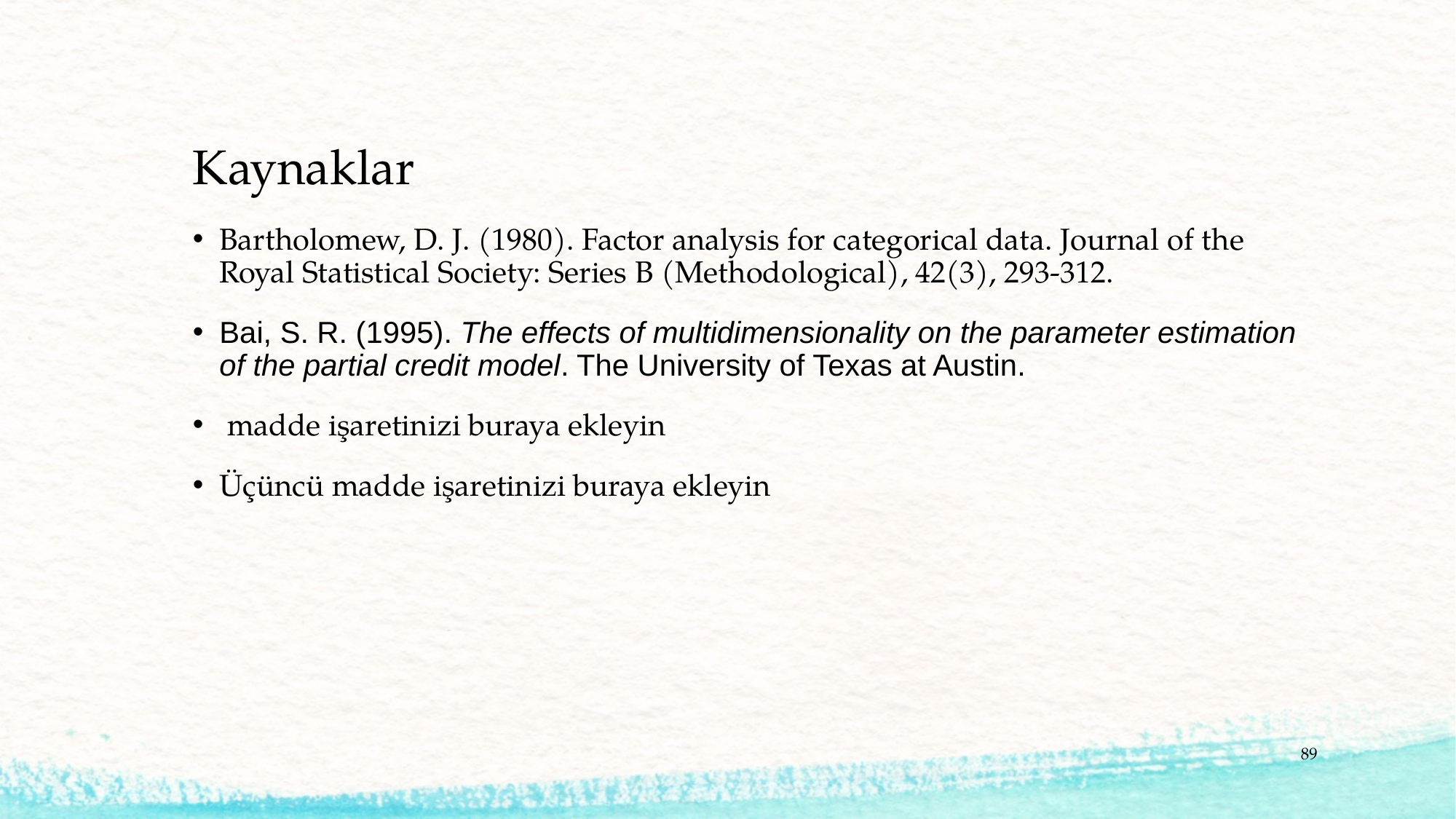

# Kaynaklar
Bartholomew, D. J. (1980). Factor analysis for categorical data. Journal of the Royal Statistical Society: Series B (Methodological), 42(3), 293-312.
Bai, S. R. (1995). The effects of multidimensionality on the parameter estimation of the partial credit model. The University of Texas at Austin.
 madde işaretinizi buraya ekleyin
Üçüncü madde işaretinizi buraya ekleyin
89